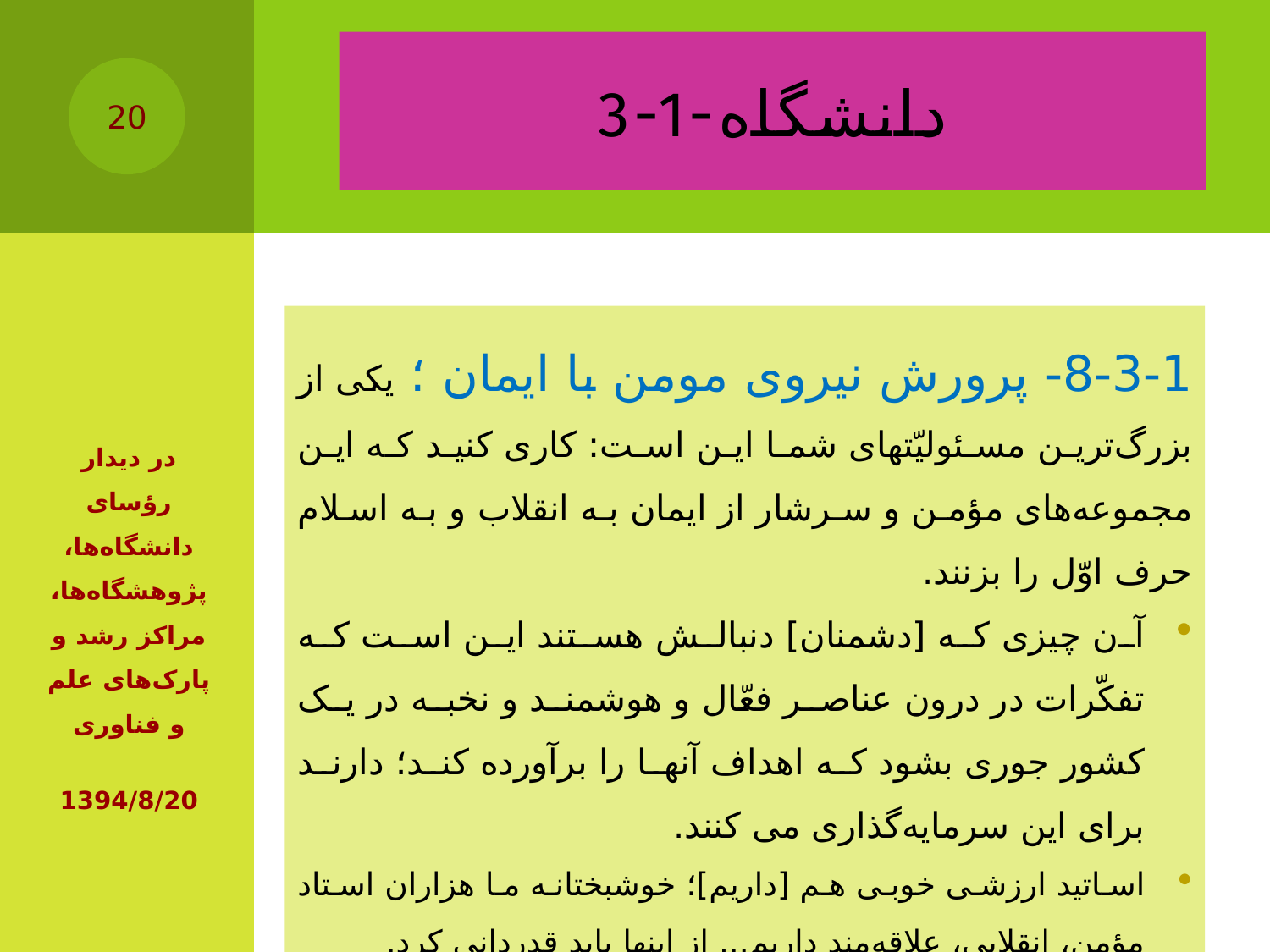

# 3-1-دانشگاه
20
8-3-1- پرورش نیروی مومن با ایمان ؛ یکی از بزرگ‌ترین مسئولیّتهای شما این است: کاری کنید که این مجموعه‌های مؤمن و سرشار از ایمان به انقلاب و به اسلام حرف اوّل را بزنند.
آن چیزی که [دشمنان] دنبالش هستند این است که تفکّرات در درون عناصر فعّال و هوشمند و نخبه در یک کشور جوری بشود که اهداف آنها را برآورده کند؛ دارند برای این سرمایه‌گذاری می کنند.
اساتید ارزشی خوبی هم [داریم‌]؛ خوشبختانه ما هزاران استاد مؤمن، انقلابی، علاقه‌مند داریم... از اینها باید قدردانی کرد.
در دیدار رؤسای دانشگاه‌ها، پژوهشگاه‌ها، مراکز رشد و پارک‌های علم و فناوری
1394/8/20